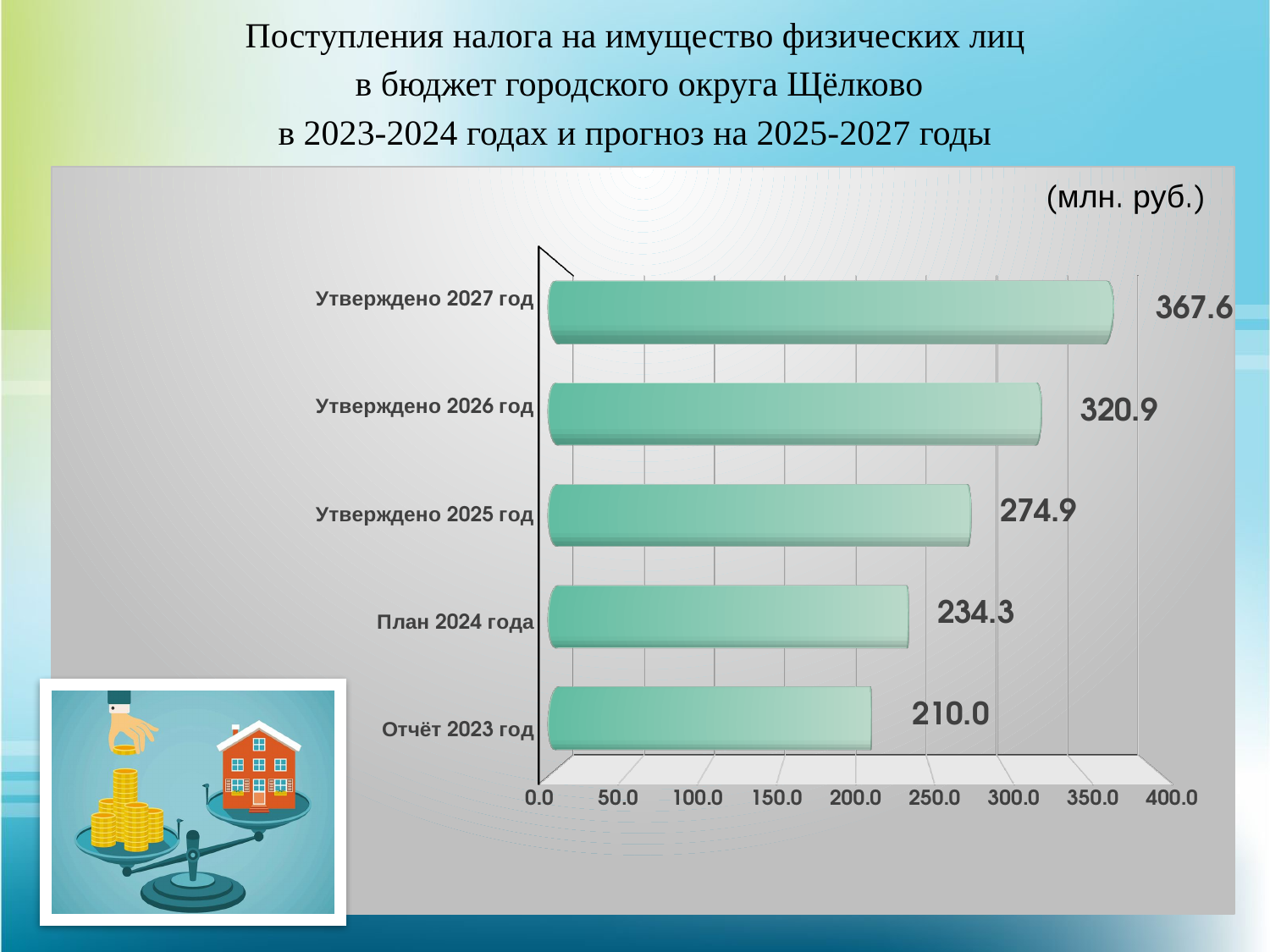

# Поступления налога на имущество физических лиц в бюджет городского округа Щёлково в 2023-2024 годах и прогноз на 2025-2027 годы

[unsupported chart]

(млн. руб.)